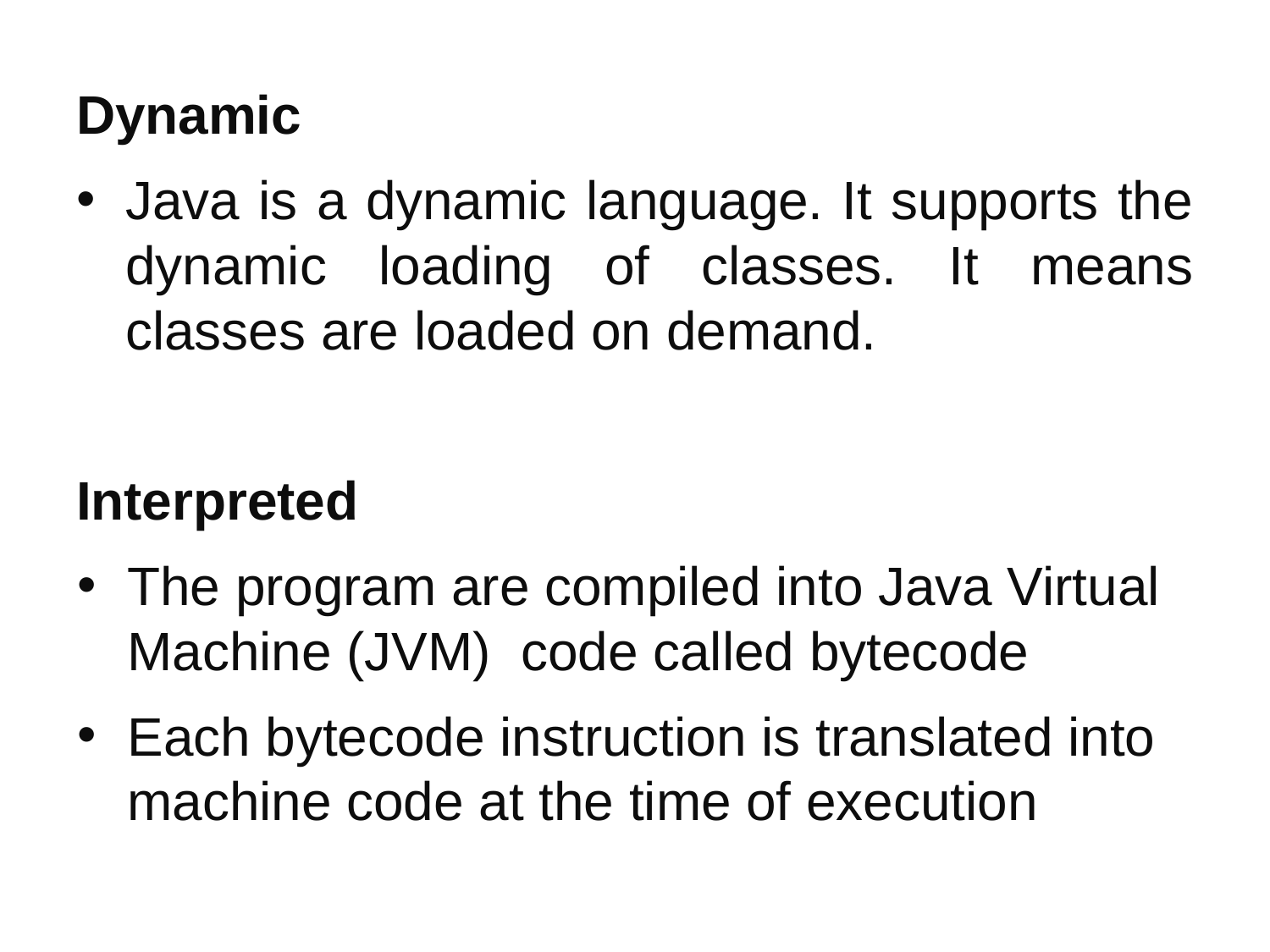

Dynamic
Java is a dynamic language. It supports the dynamic loading of classes. It means classes are loaded on demand.

Interpreted
The program are compiled into Java Virtual Machine (JVM)  code called bytecode
Each bytecode instruction is translated into machine code at the time of execution